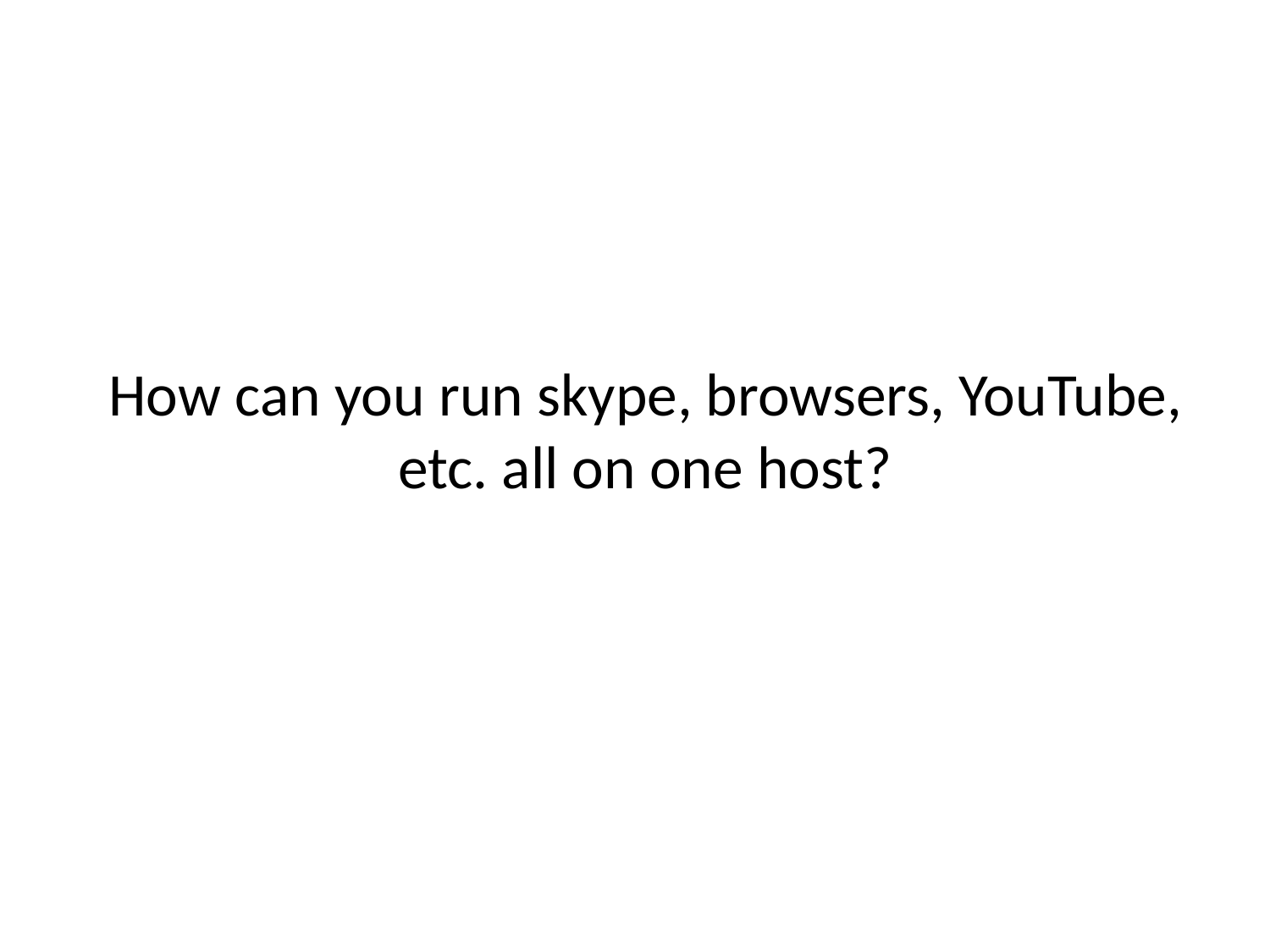

# How can you run skype, browsers, YouTube, etc. all on one host?